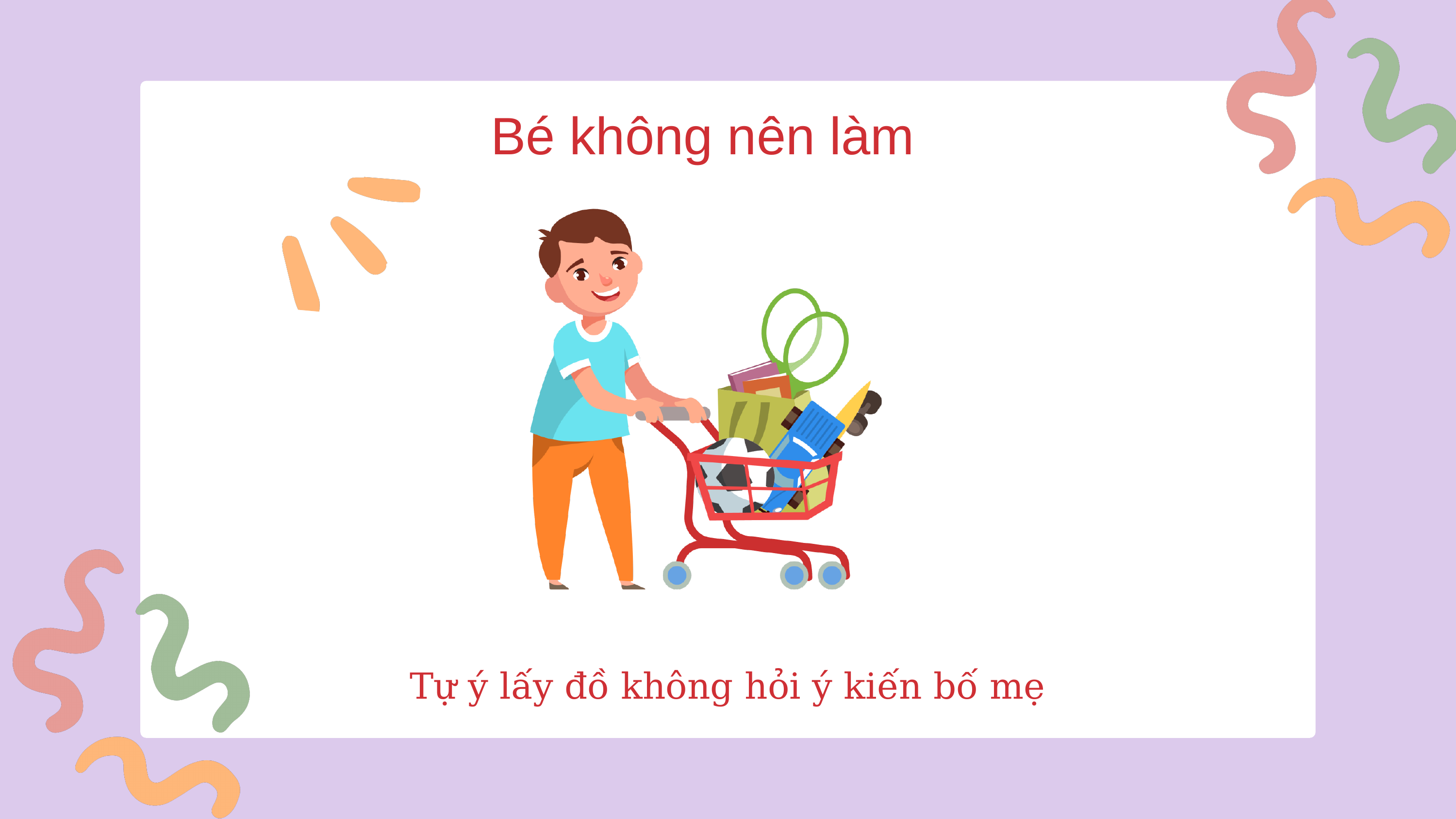

Bé không nên làm

Tự ý lấy đồ không hỏi ý kiến bố mẹ